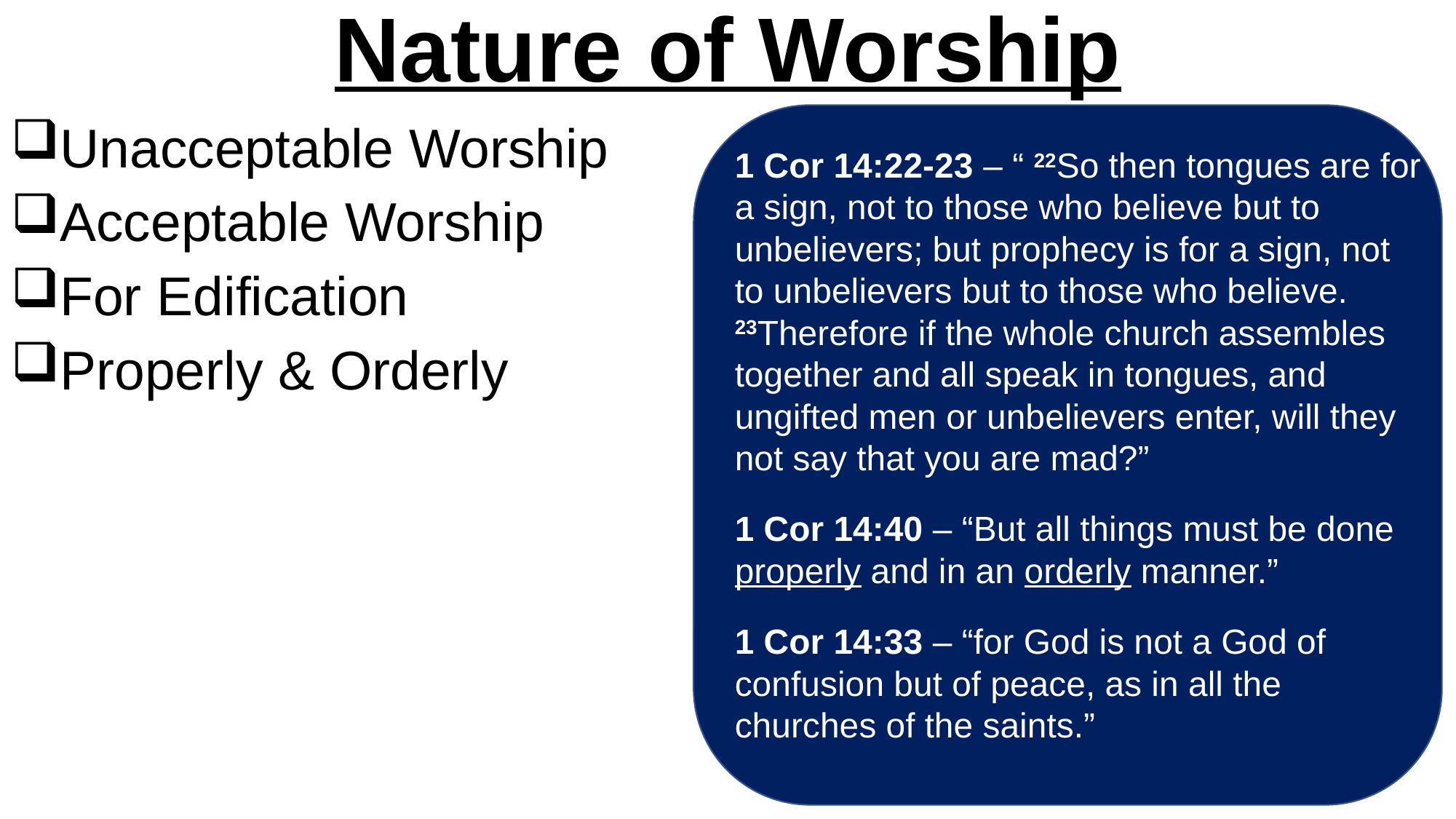

# Nature of Worship

Unacceptable Worship
Acceptable Worship
For Edification
Properly & Orderly
1 Cor 14:22-23 – “ 22So then tongues are for a sign, not to those who believe but to unbelievers; but prophecy is for a sign, not to unbelievers but to those who believe. 23Therefore if the whole church assembles together and all speak in tongues, and ungifted men or unbelievers enter, will they not say that you are mad?”

1 Cor 14:40 – “But all things must be done properly and in an orderly manner.”

1 Cor 14:33 – “for God is not a God of confusion but of peace, as in all the churches of the saints.”